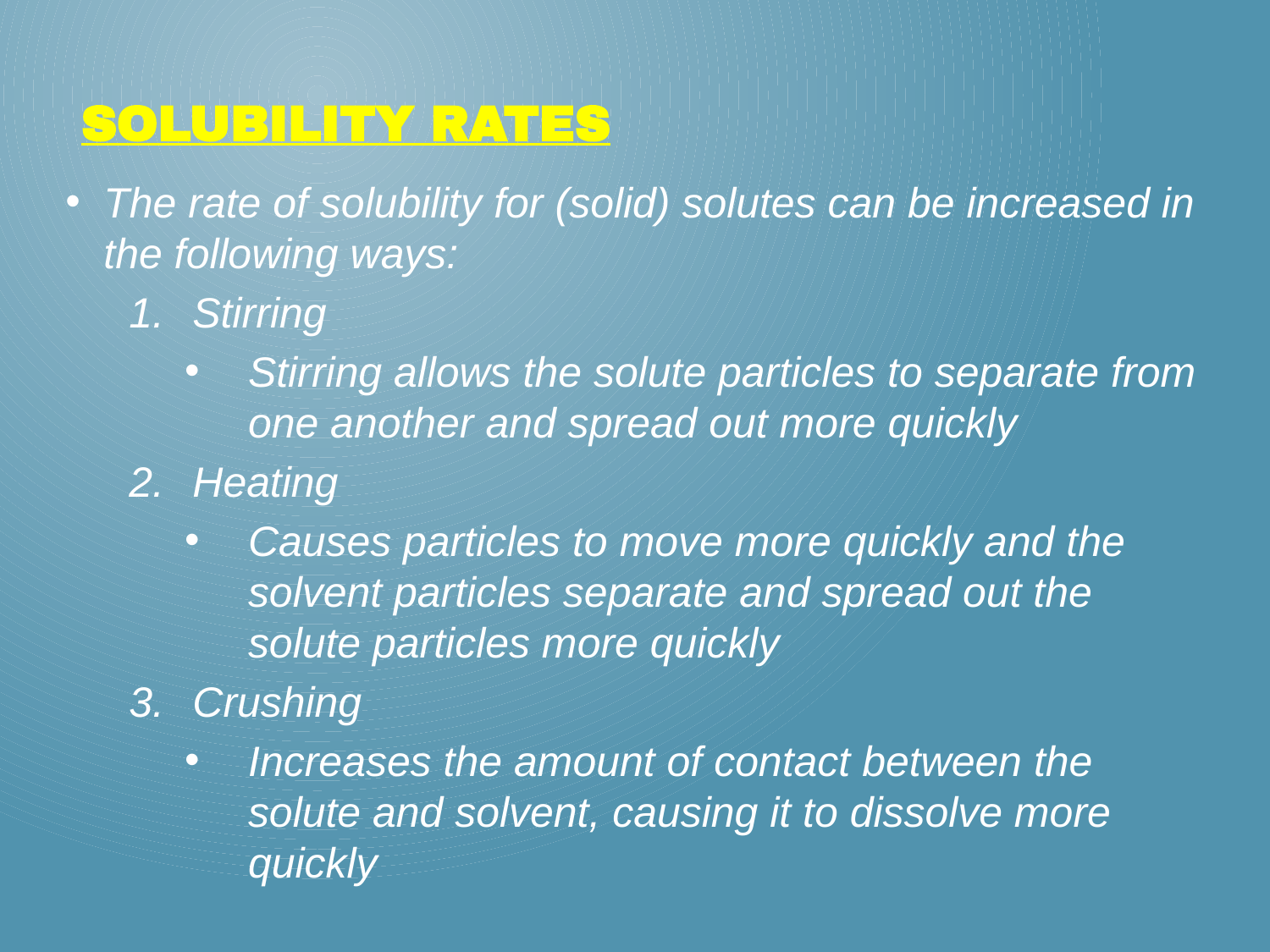

# Solubility Rates
The rate of solubility for (solid) solutes can be increased in the following ways:
Stirring
Stirring allows the solute particles to separate from one another and spread out more quickly
Heating
Causes particles to move more quickly and the solvent particles separate and spread out the solute particles more quickly
Crushing
Increases the amount of contact between the solute and solvent, causing it to dissolve more quickly